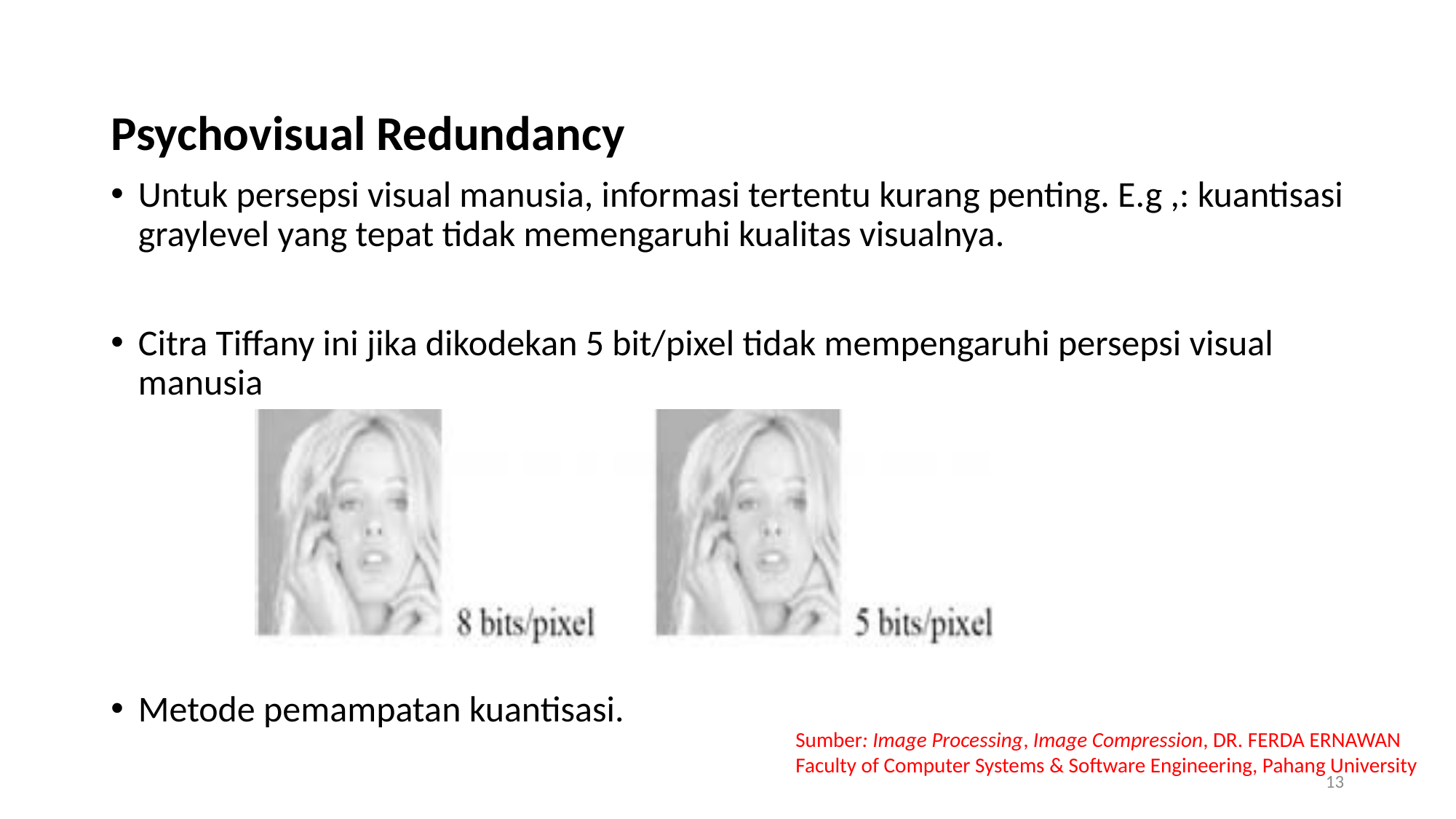

Psychovisual Redundancy
Untuk persepsi visual manusia, informasi tertentu kurang penting. E.g ,: kuantisasi graylevel yang tepat tidak memengaruhi kualitas visualnya.

Citra Tiffany ini jika dikodekan 5 bit/pixel tidak mempengaruhi persepsi visual manusia

Metode pemampatan kuantisasi.

Sumber: Image Processing, Image Compression, DR. FERDA ERNAWAN
Faculty of Computer Systems & Software Engineering, Pahang University
13